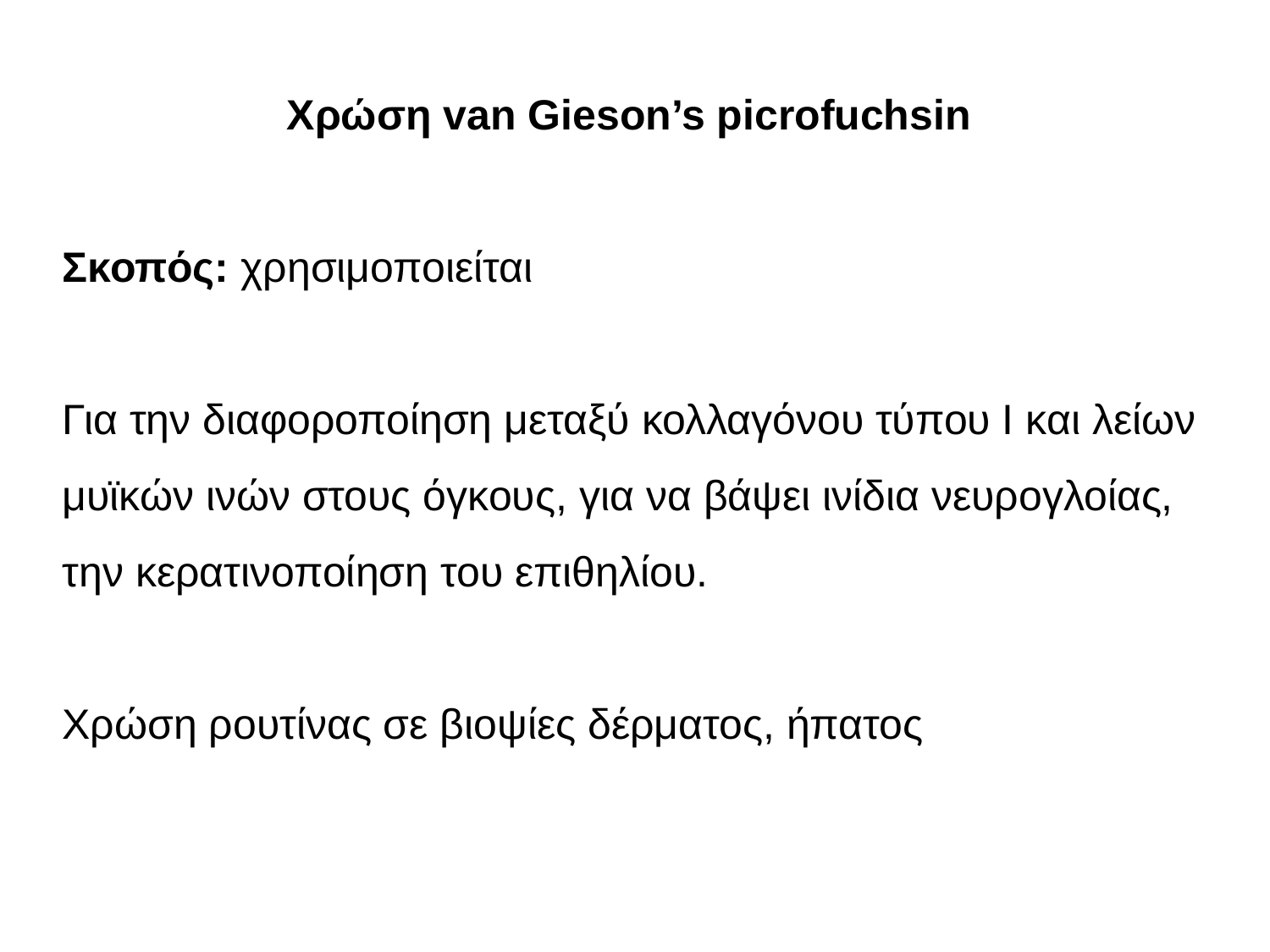

Χρώση van Gieson’s picrofuchsin

Σκοπός: χρησιμοποιείται

Για την διαφοροποίηση μεταξύ κολλαγόνου τύπου Ι και λείων μυϊκών ινών στους όγκους, για να βάψει ινίδια νευρογλοίας, την κερατινοποίηση του επιθηλίου.

Χρώση ρουτίνας σε βιοψίες δέρματος, ήπατος